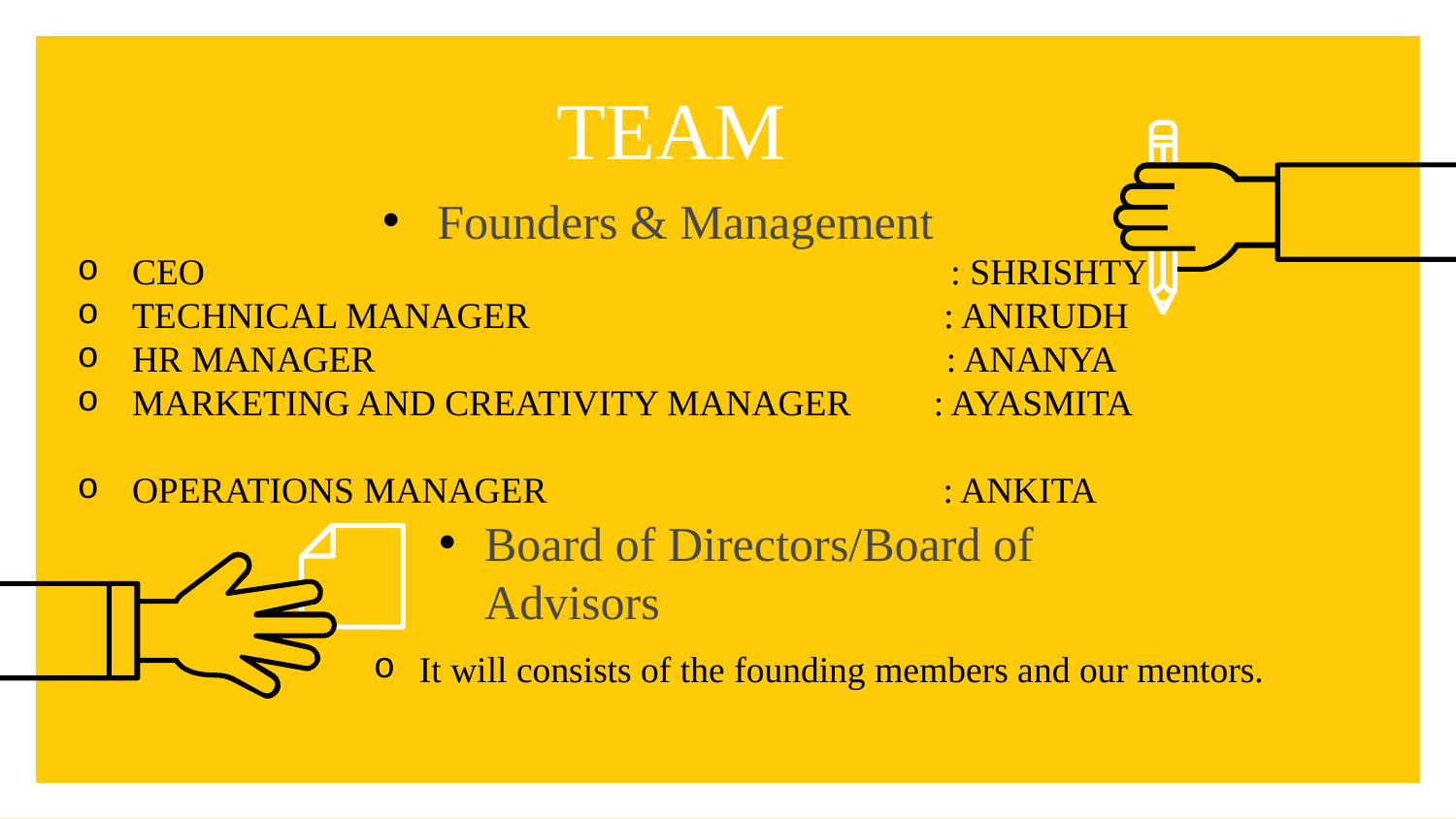

# TEAM
Founders & Management
CEO                                                                                 : SHRISHTY
TECHNICAL MANAGER                                             : ANIRUDH
HR MANAGER                                                              : ANANYA
MARKETING AND CREATIVITY MANAGER         : AYASMITA
OPERATIONS MANAGER                                           : ANKITA

Board of Directors/Board of Advisors

It will consists of the founding members and our mentors.